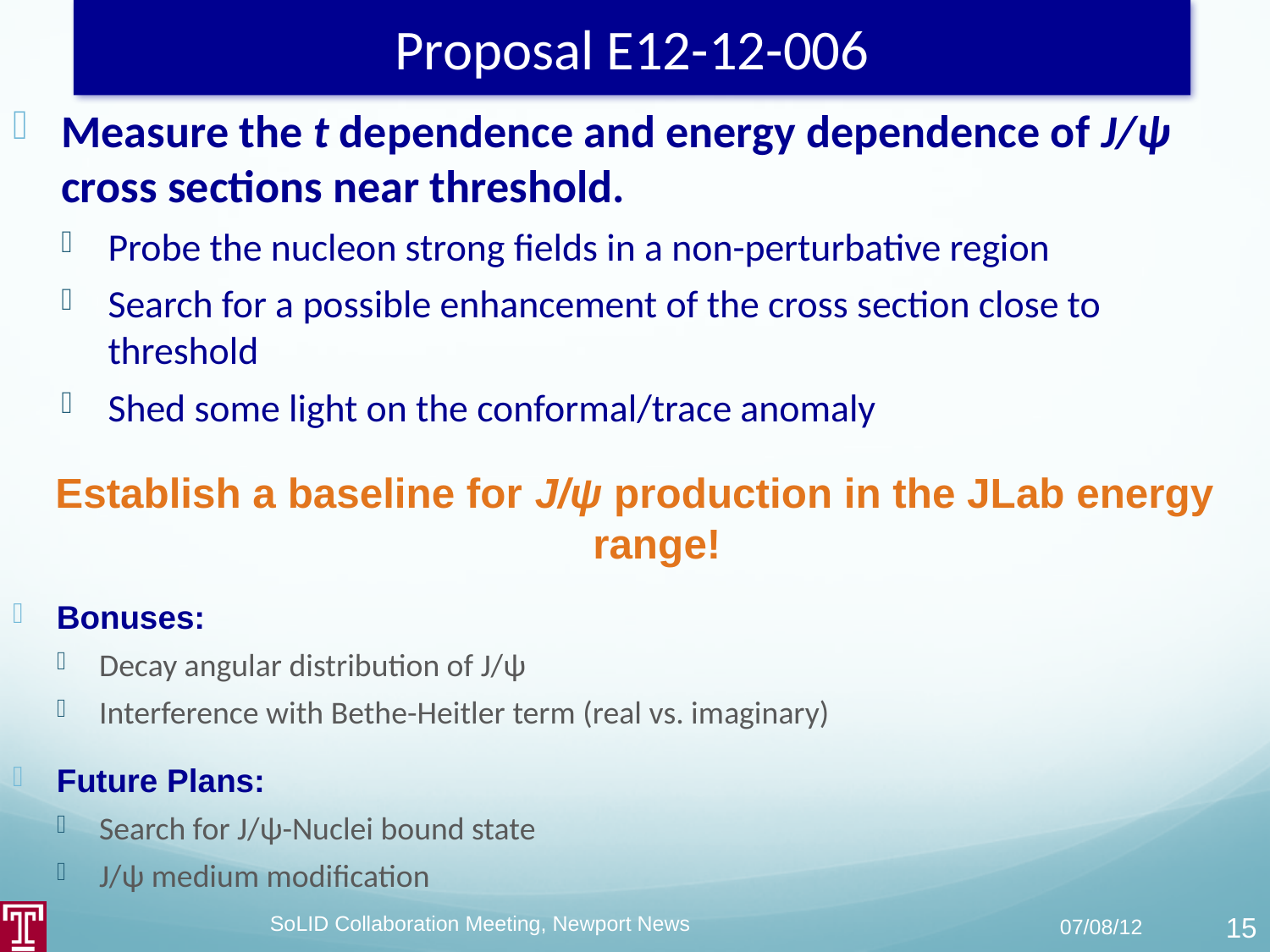

# Proposal E12-12-006
Measure the t dependence and energy dependence of J/ψ cross sections near threshold.
Probe the nucleon strong fields in a non-perturbative region
Search for a possible enhancement of the cross section close to threshold
Shed some light on the conformal/trace anomaly
Establish a baseline for J/ψ production in the JLab energy range!
Bonuses:
Decay angular distribution of J/ψ
Interference with Bethe-Heitler term (real vs. imaginary)
Future Plans:
Search for J/ψ-Nuclei bound state
J/ψ medium modification

SoLID Collaboration Meeting, Newport News
07/08/12
15